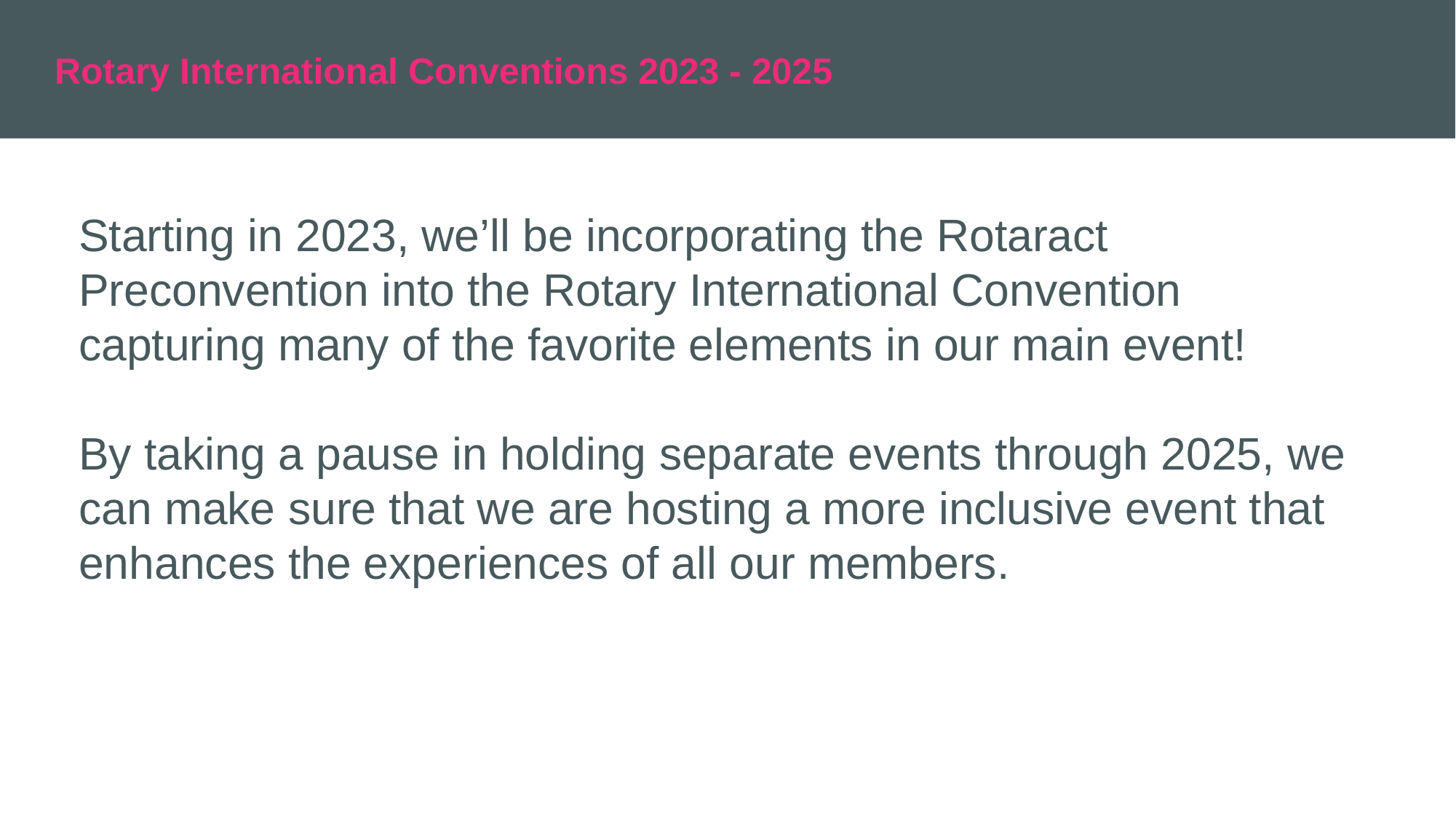

Rotary International Conventions 2023 - 2025
Starting in 2023, we’ll be incorporating the Rotaract Preconvention into the Rotary International Convention capturing many of the favorite elements in our main event!

By taking a pause in holding separate events through 2025, we can make sure that we are hosting a more inclusive event that enhances the experiences of all our members.